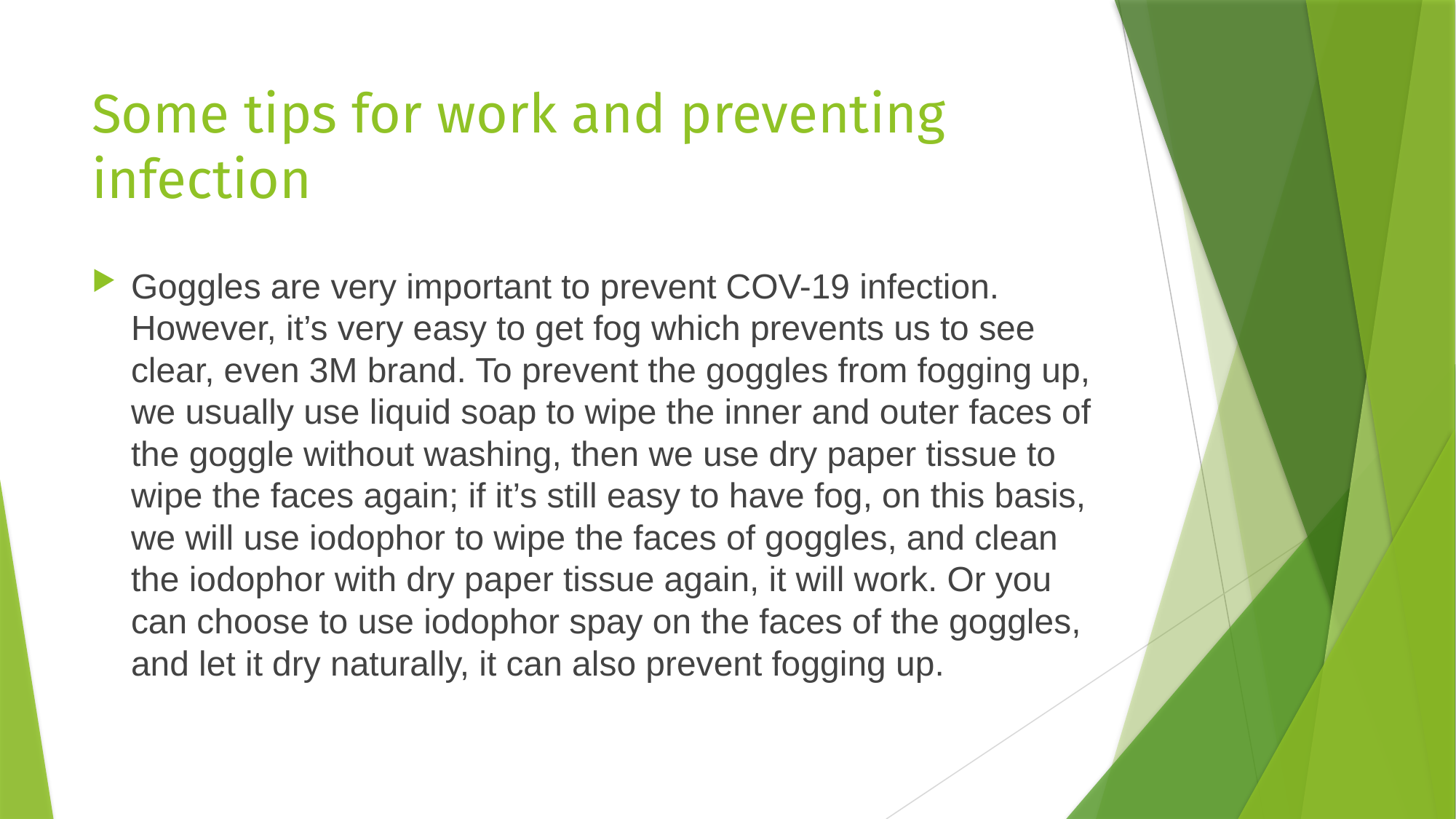

# Some tips for work and preventing infection
Goggles are very important to prevent COV-19 infection. However, it’s very easy to get fog which prevents us to see clear, even 3M brand. To prevent the goggles from fogging up, we usually use liquid soap to wipe the inner and outer faces of the goggle without washing, then we use dry paper tissue to wipe the faces again; if it’s still easy to have fog, on this basis, we will use iodophor to wipe the faces of goggles, and clean the iodophor with dry paper tissue again, it will work. Or you can choose to use iodophor spay on the faces of the goggles, and let it dry naturally, it can also prevent fogging up.